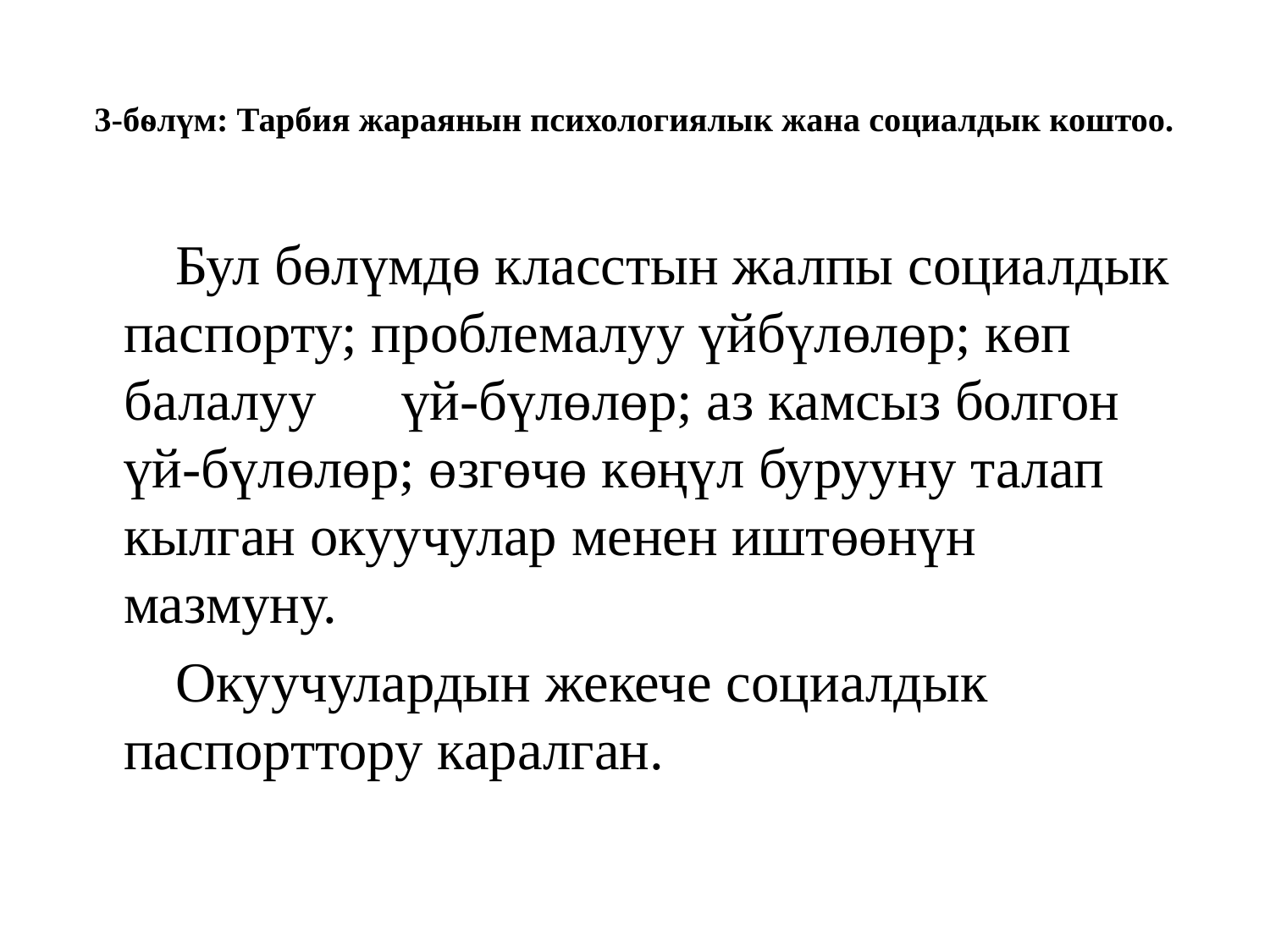

# 3-бѳлүм: Тарбия жараянын психологиялык жана социалдык коштоо.
       Бул бөлүмдө класстын жалпы социалдык паспорту; проблемалуу үйбүлөлөр; көп балалуу      үй-бүлөлөр; аз камсыз болгон үй-бүлөлөр; өзгөчө көңүл бурууну талап кылган окуучулар менен иштөөнүн мазмуну.
       Окуучулардын жекече социалдык паспорттору каралган.